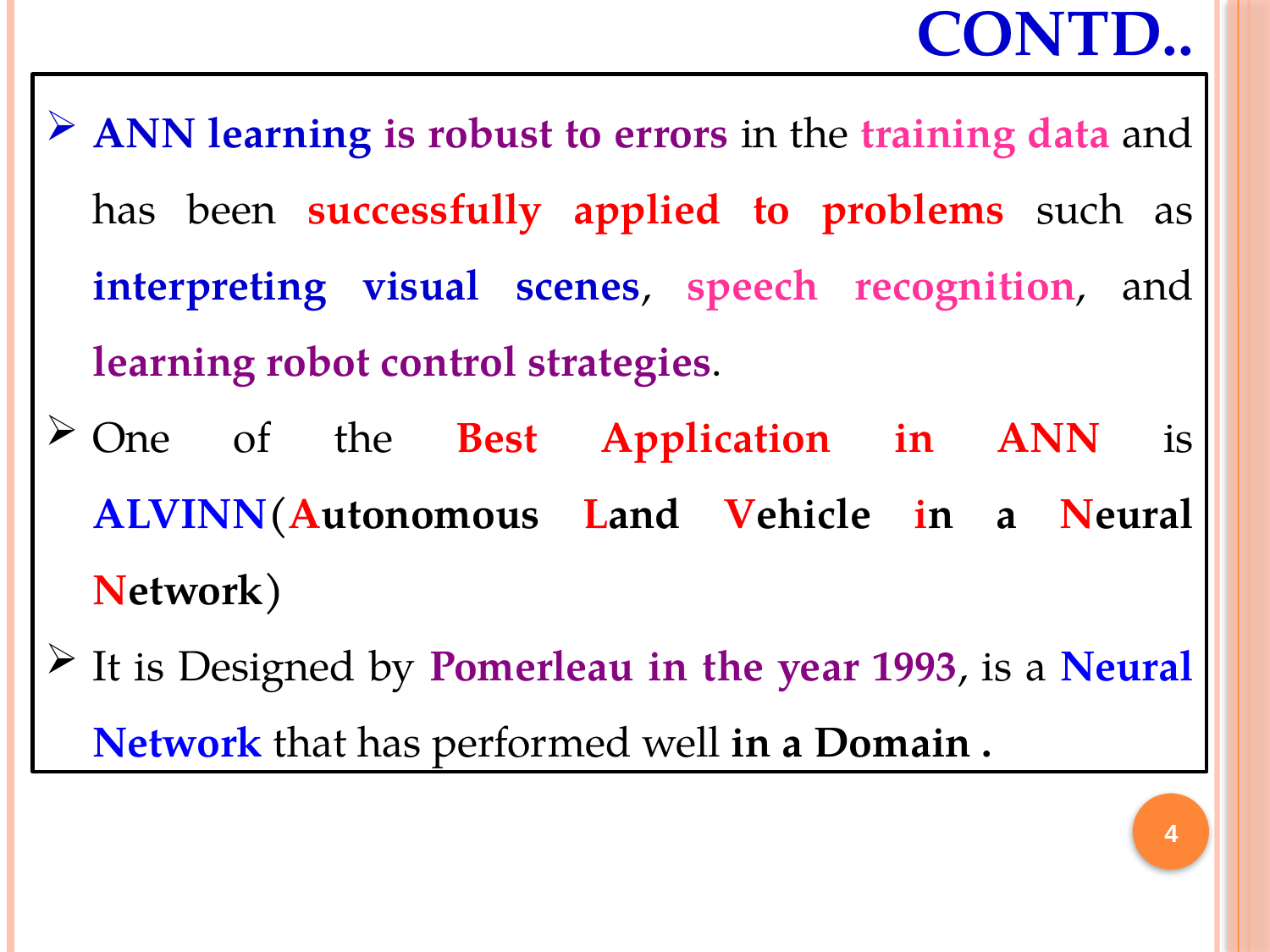

# Contd..
ANN learning is robust to errors in the training data and has been successfully applied to problems such as interpreting visual scenes, speech recognition, and learning robot control strategies.
One of the Best Application in ANN is ALVINN(Autonomous Land Vehicle in a Neural Network)
It is Designed by Pomerleau in the year 1993, is a Neural Network that has performed well in a Domain .
4